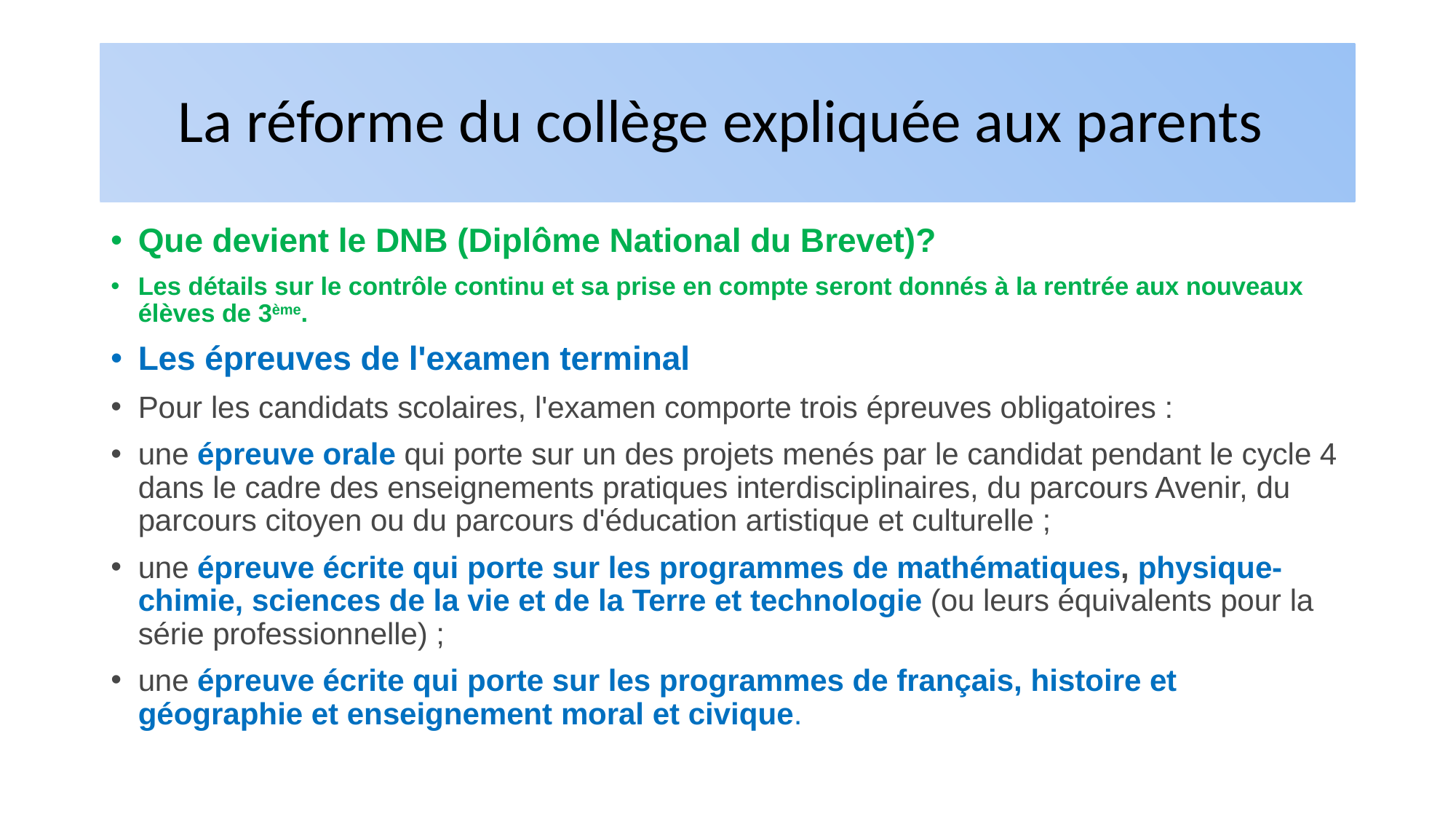

# La réforme du collège expliquée aux parents
Que devient le DNB (Diplôme National du Brevet)?
Les détails sur le contrôle continu et sa prise en compte seront donnés à la rentrée aux nouveaux élèves de 3ème.
Les épreuves de l'examen terminal
Pour les candidats scolaires, l'examen comporte trois épreuves obligatoires :
une épreuve orale qui porte sur un des projets menés par le candidat pendant le cycle 4 dans le cadre des enseignements pratiques interdisciplinaires, du parcours Avenir, du parcours citoyen ou du parcours d'éducation artistique et culturelle ;
une épreuve écrite qui porte sur les programmes de mathématiques, physique-chimie, sciences de la vie et de la Terre et technologie (ou leurs équivalents pour la série professionnelle) ;
une épreuve écrite qui porte sur les programmes de français, histoire et géographie et enseignement moral et civique.